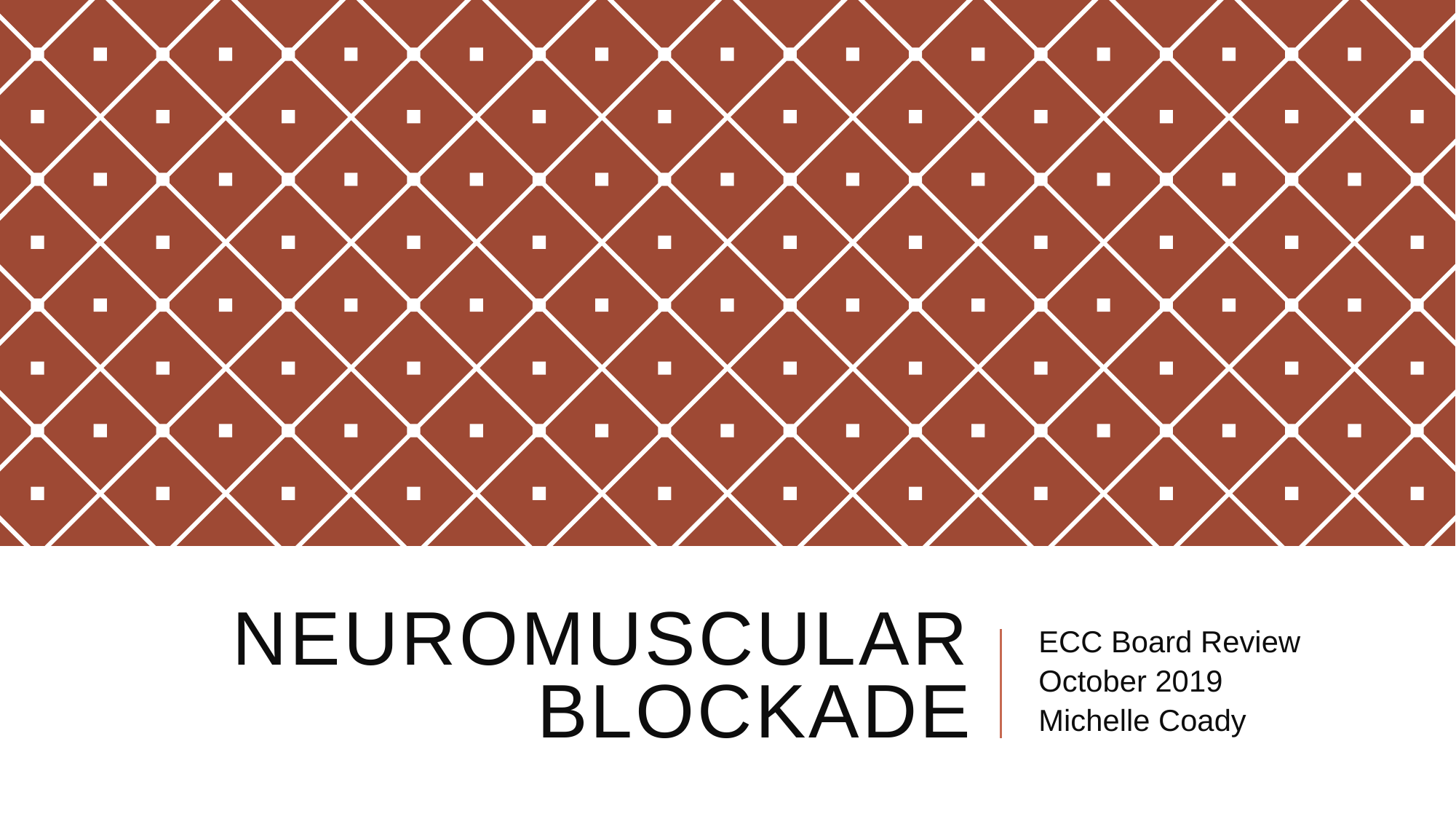

# Neuromuscular Blockade
ECC Board Review
October 2019
Michelle Coady